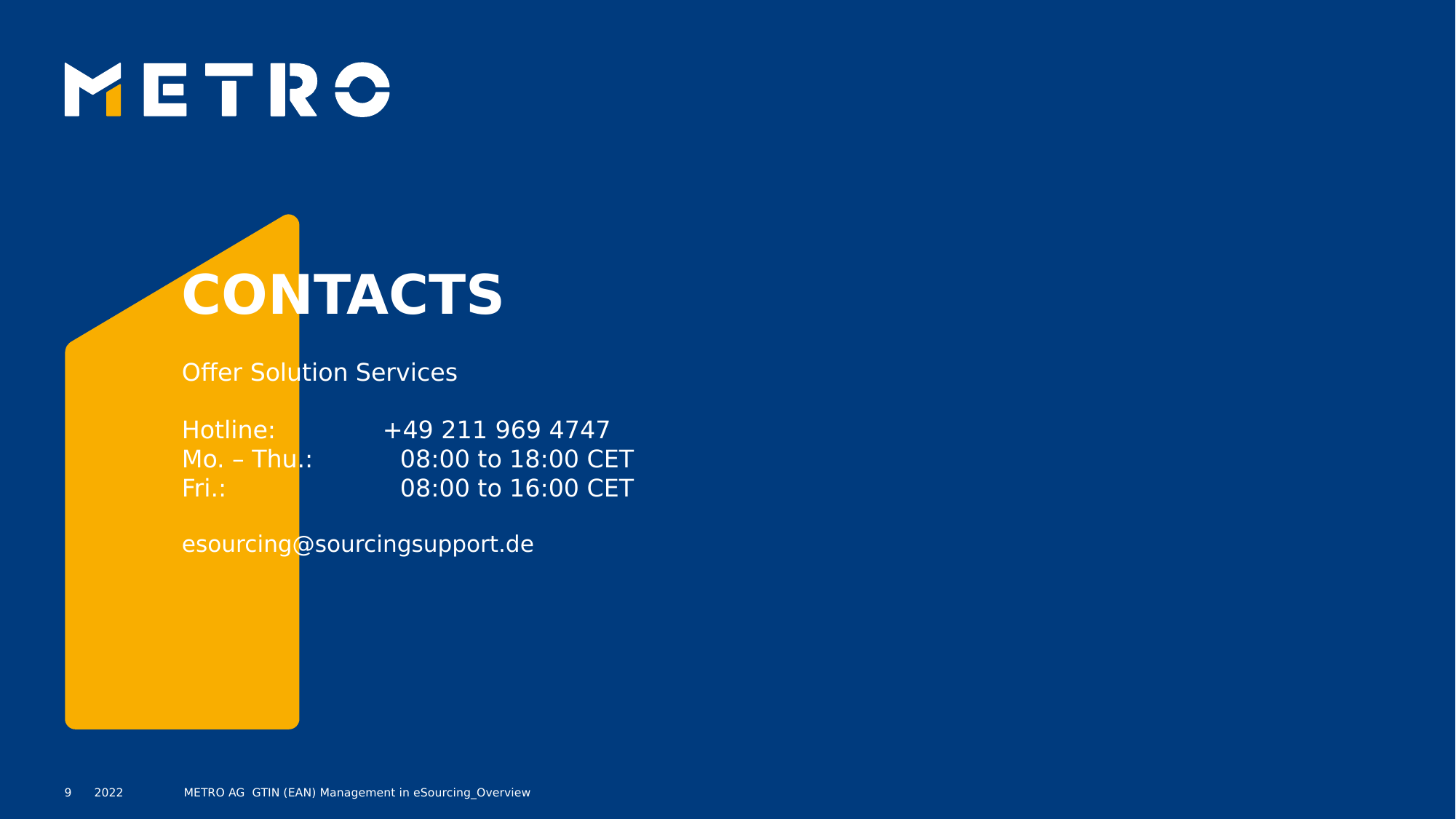

# CONTACTS
Offer Solution Services

Hotline:              +49 211 969 4747
Mo. – Thu.: 	08:00 to 18:00 CET
Fri.:		08:00 to 16:00 CET

esourcing@sourcingsupport.de
2022
 METRO AG  GTIN (EAN) Management in eSourcing_Overview
9